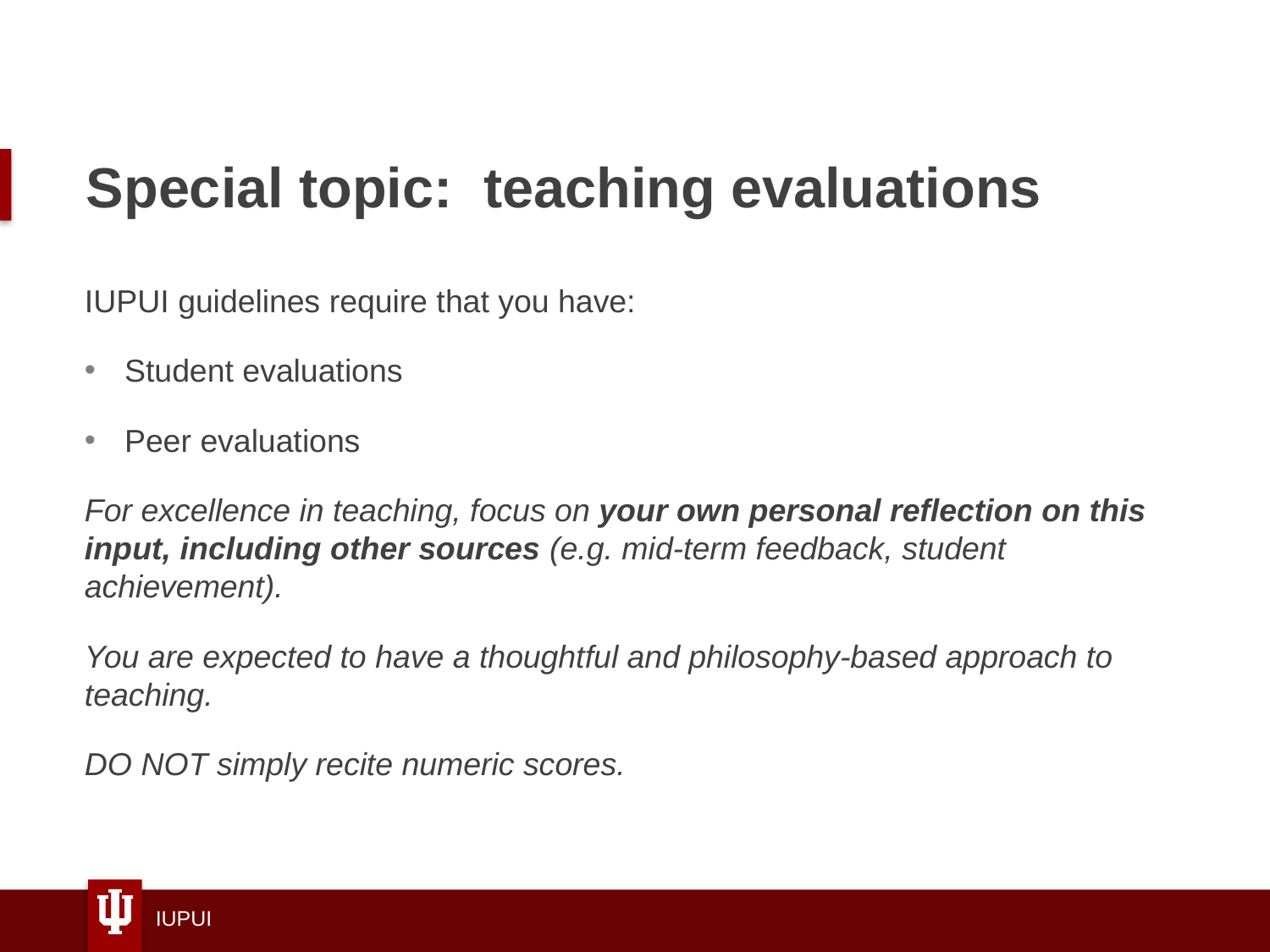

# Special topic:  teaching evaluations
IUPUI guidelines require that you have:
Student evaluations
Peer evaluations
For excellence in teaching, focus on your own personal reflection on this input, including other sources (e.g. mid-term feedback, student achievement).
You are expected to have a thoughtful and philosophy-based approach to teaching.
DO NOT simply recite numeric scores.